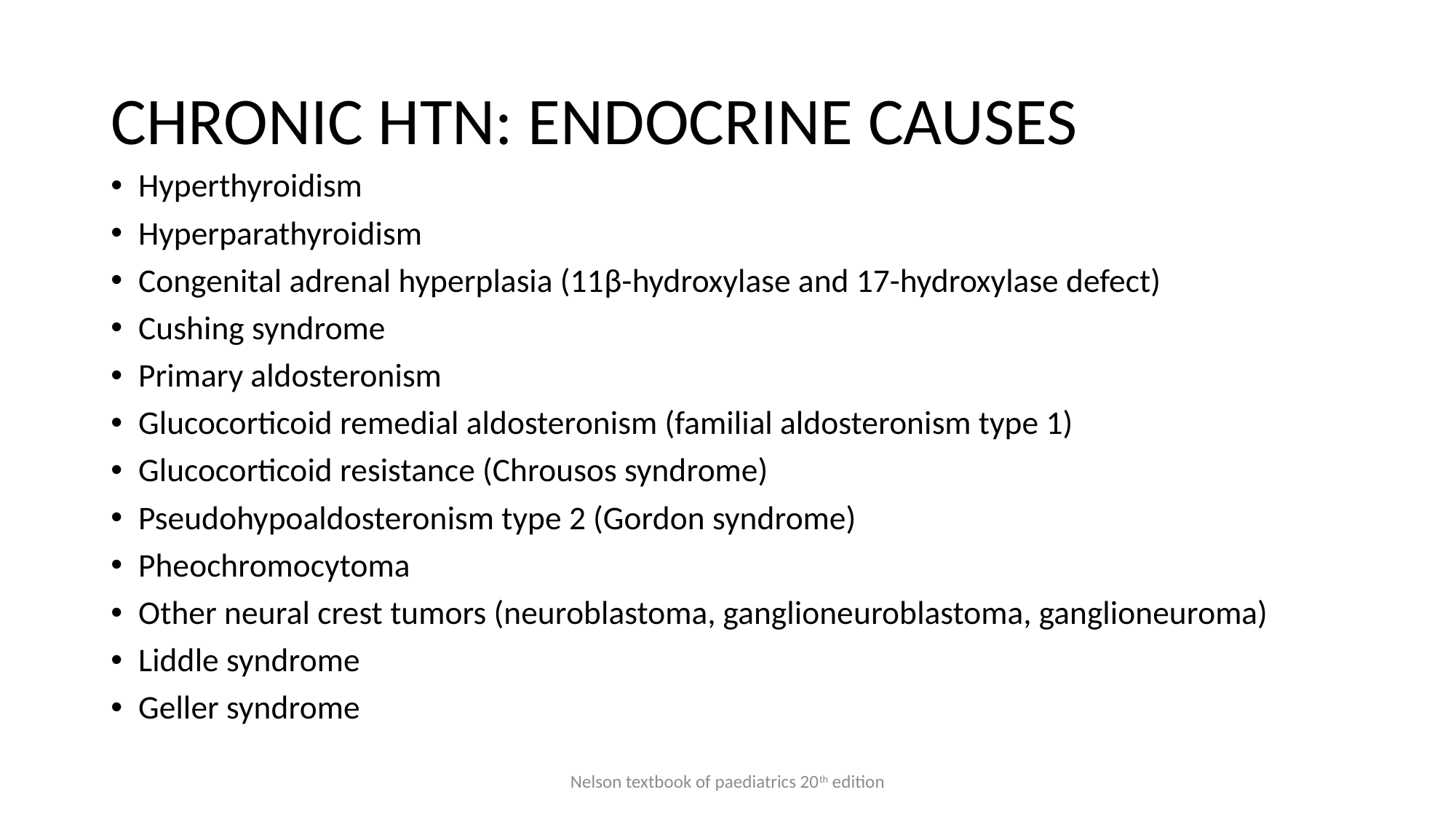

# CHRONIC HTN: ENDOCRINE CAUSES
Hyperthyroidism
Hyperparathyroidism
Congenital adrenal hyperplasia (11β-hydroxylase and 17-hydroxylase defect)
Cushing syndrome
Primary aldosteronism
Glucocorticoid remedial aldosteronism (familial aldosteronism type 1)
Glucocorticoid resistance (Chrousos syndrome)
Pseudohypoaldosteronism type 2 (Gordon syndrome)
Pheochromocytoma
Other neural crest tumors (neuroblastoma, ganglioneuroblastoma, ganglioneuroma)
Liddle syndrome
Geller syndrome

Nelson textbook of paediatrics 20th edition